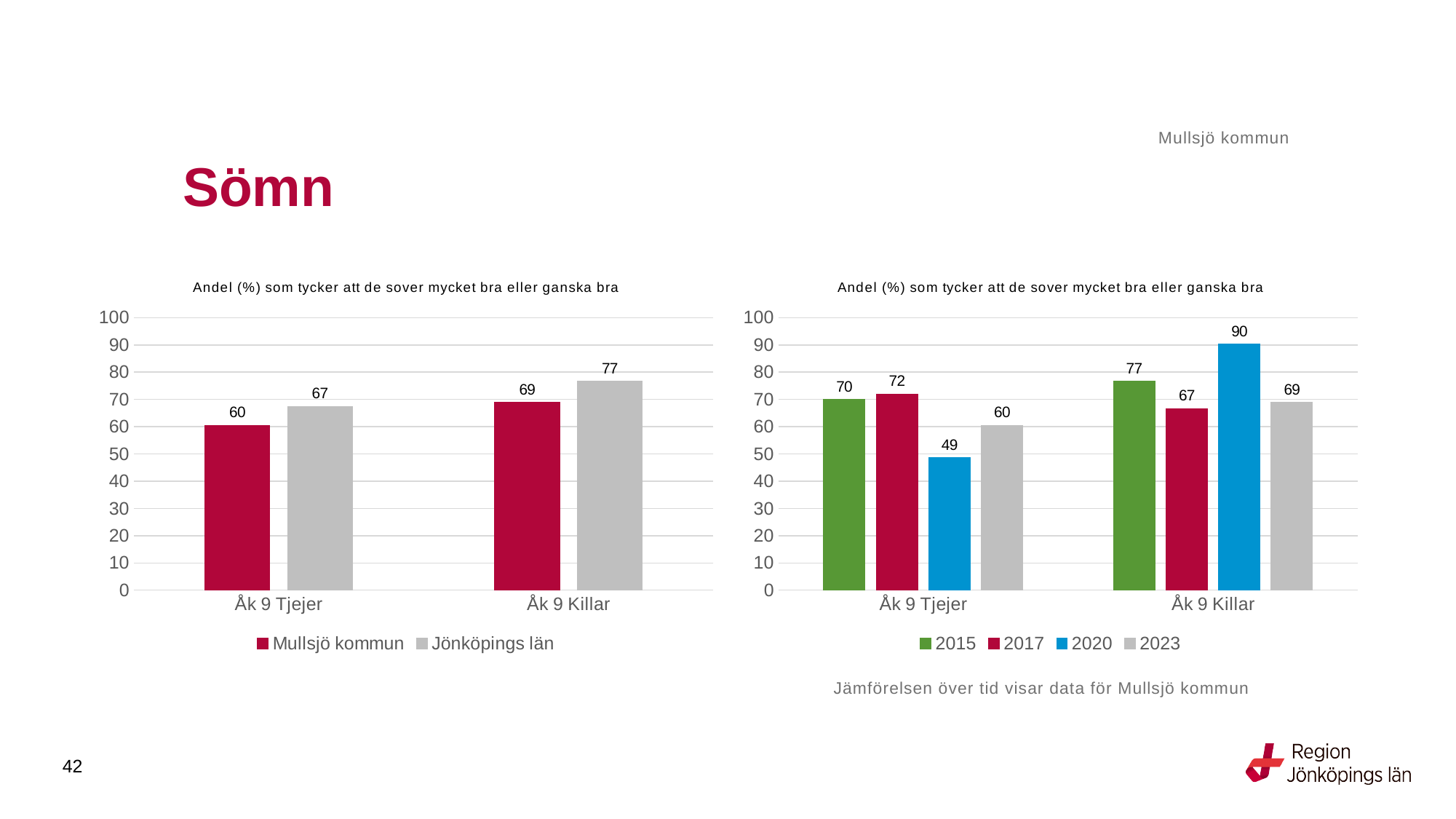

Mullsjö kommun
# Sömn

### Chart: Andel (%) som tycker att de sover mycket bra eller ganska bra

| Category | Mullsjö kommun | Jönköpings län |
|---|---|---|
| Åk 9 Tjejer | 60.4651 | 67.476 |
| Åk 9 Killar | 68.9655 | 76.6452 |

### Chart: Andel (%) som tycker att de sover mycket bra eller ganska bra

| Category | 2015 | 2017 | 2020 | 2023 |
|---|---|---|---|---|
| Åk 9 Tjejer | 70.0 | 72.0 | 48.6486 | 60.4651 |
| Åk 9 Killar | 76.6667 | 66.6667 | 90.3226 | 68.9655 |
Jämförelsen över tid visar data för Mullsjö kommun
42